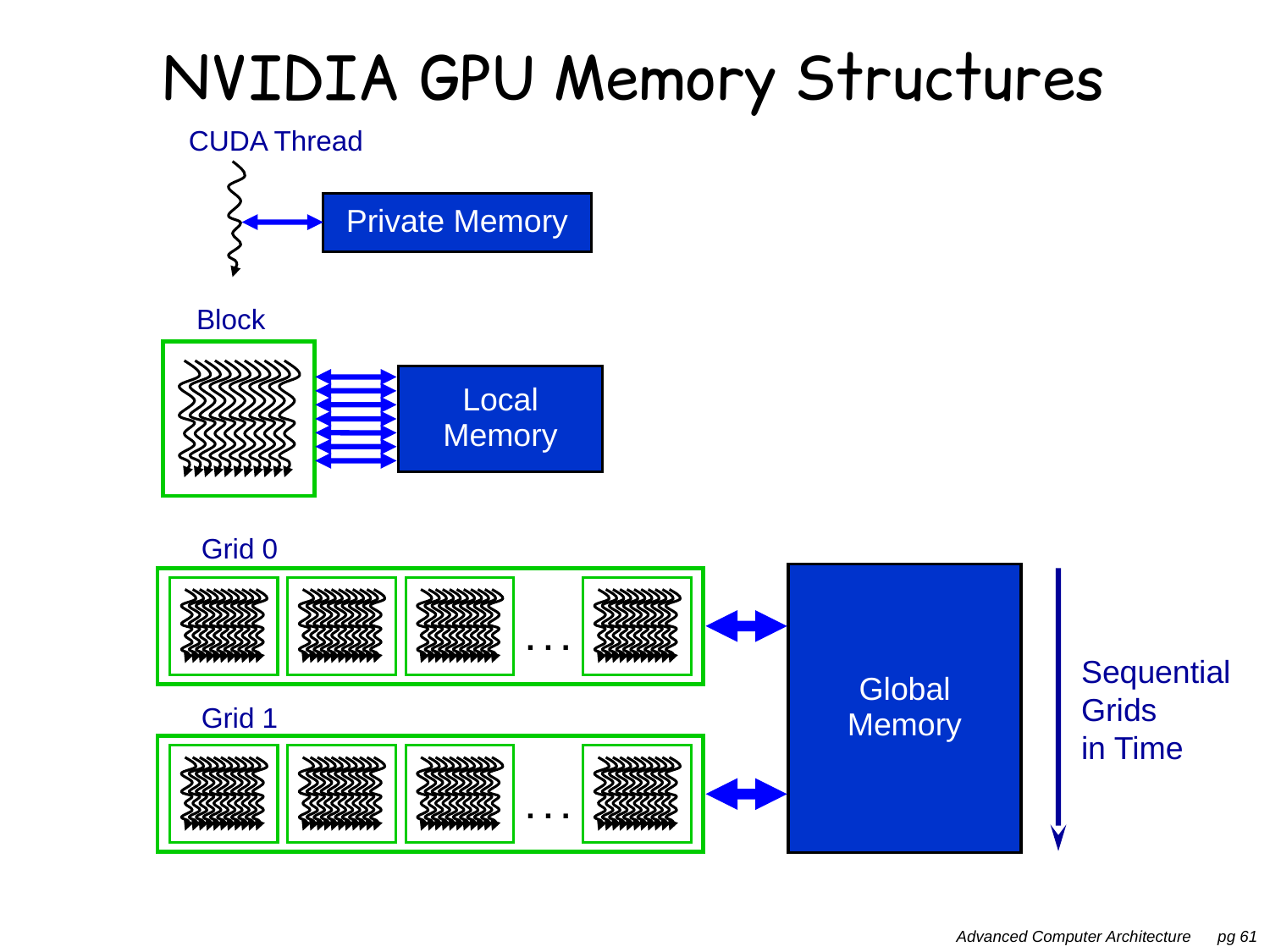

# NVIDIA GPU Memory Structures
CUDA Thread

Private Memory

Block

Local
Memory

Grid 0
Global
Memory

. . .

Sequential
Grids
in Time
Grid 1

. . .